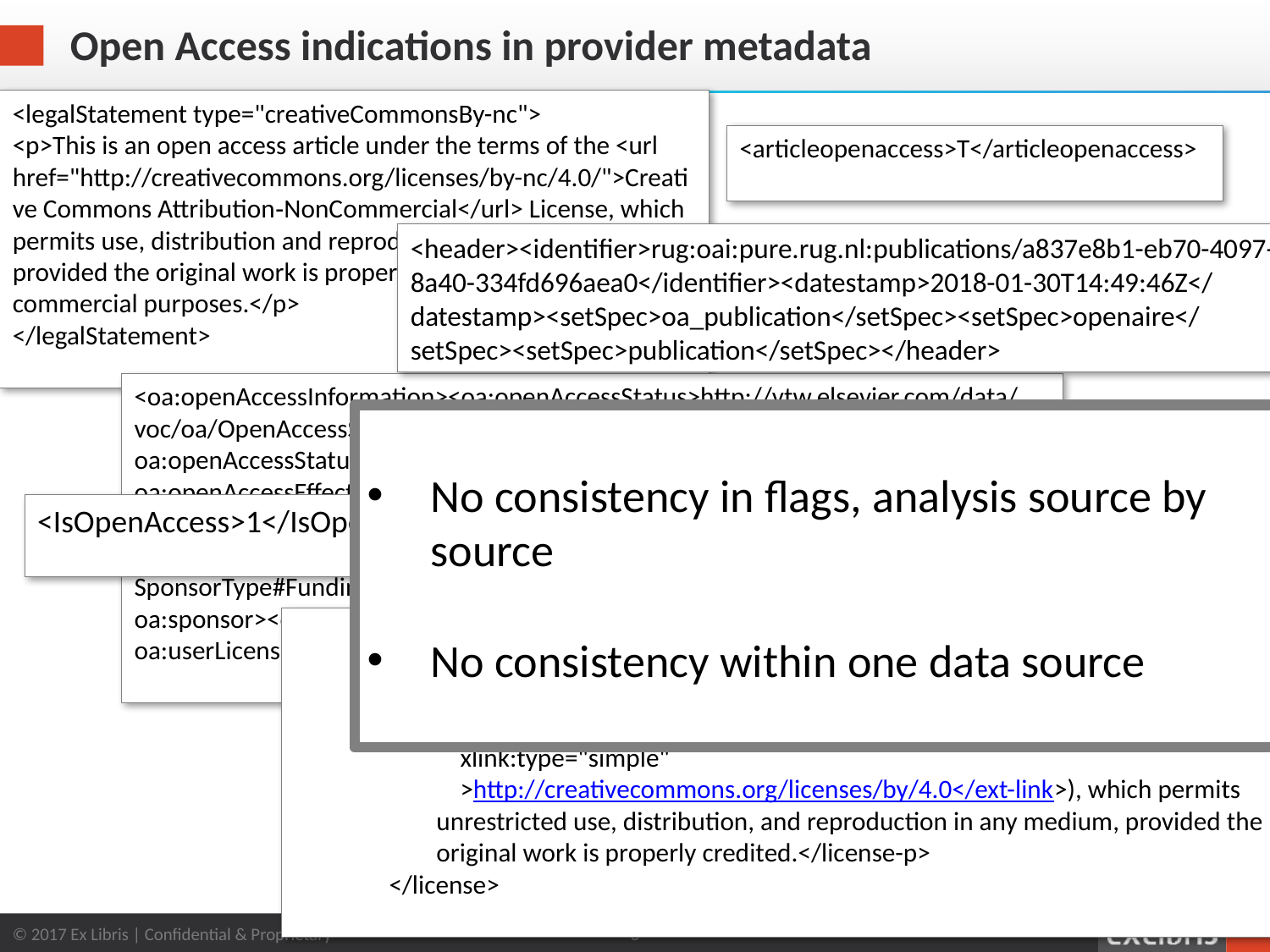

# Open Access indications in provider metadata
<legalStatement type="creativeCommonsBy-nc">
<p>This is an open access article under the terms of the <url href="http://creativecommons.org/licenses/by-nc/4.0/">Creative Commons Attribution‐NonCommercial</url> License, which permits use, distribution and reproduction in any medium, provided the original work is properly cited and is not used for commercial purposes.</p>
</legalStatement>

<articleopenaccess>T</articleopenaccess>

<header><identifier>rug:oai:pure.rug.nl:publications/a837e8b1-eb70-4097-8a40-334fd696aea0</identifier><datestamp>2018-01-30T14:49:46Z</datestamp><setSpec>oa_publication</setSpec><setSpec>openaire</setSpec><setSpec>publication</setSpec></header>
<oa:openAccessInformation><oa:openAccessStatus>http://vtw.elsevier.com/data/voc/oa/OpenAccessStatus#Full</oa:openAccessStatus><oa:openAccessEffective>2016-03-07T00:44:42Z</oa:openAccessEffective><oa:sponsor><oa:sponsorName>Taiwan Society of Anesthesiologists (TSA)</oa:sponsorName><oa:sponsorType>http://vtw.elsevier.com/data/voc/oa/SponsorType#FundingBody</oa:sponsorType></oa:sponsor><oa:userLicense>http://creativecommons.org/licenses/by-nc-nd/4.0/</oa:userLicense></oa:openAccessInformation>

No consistency in flags, analysis source by source

No consistency within one data source

<IsOpenAccess>1</IsOpenAccess>

                <license license-type="open-access" xlink:type="simple">
                    <license-p>This Open Access article is distributed under the terms of the
                        Creative Commons License (<ext-link ext-link-type="uri"
                            xlink:href="http://creativecommons.org/licenses/by/4.0"
                            xlink:type="simple"
                            >http://creativecommons.org/licenses/by/4.0</ext-link>), which permits
                        unrestricted use, distribution, and reproduction in any medium, provided the
                        original work is properly credited.</license-p>
                </license>
8